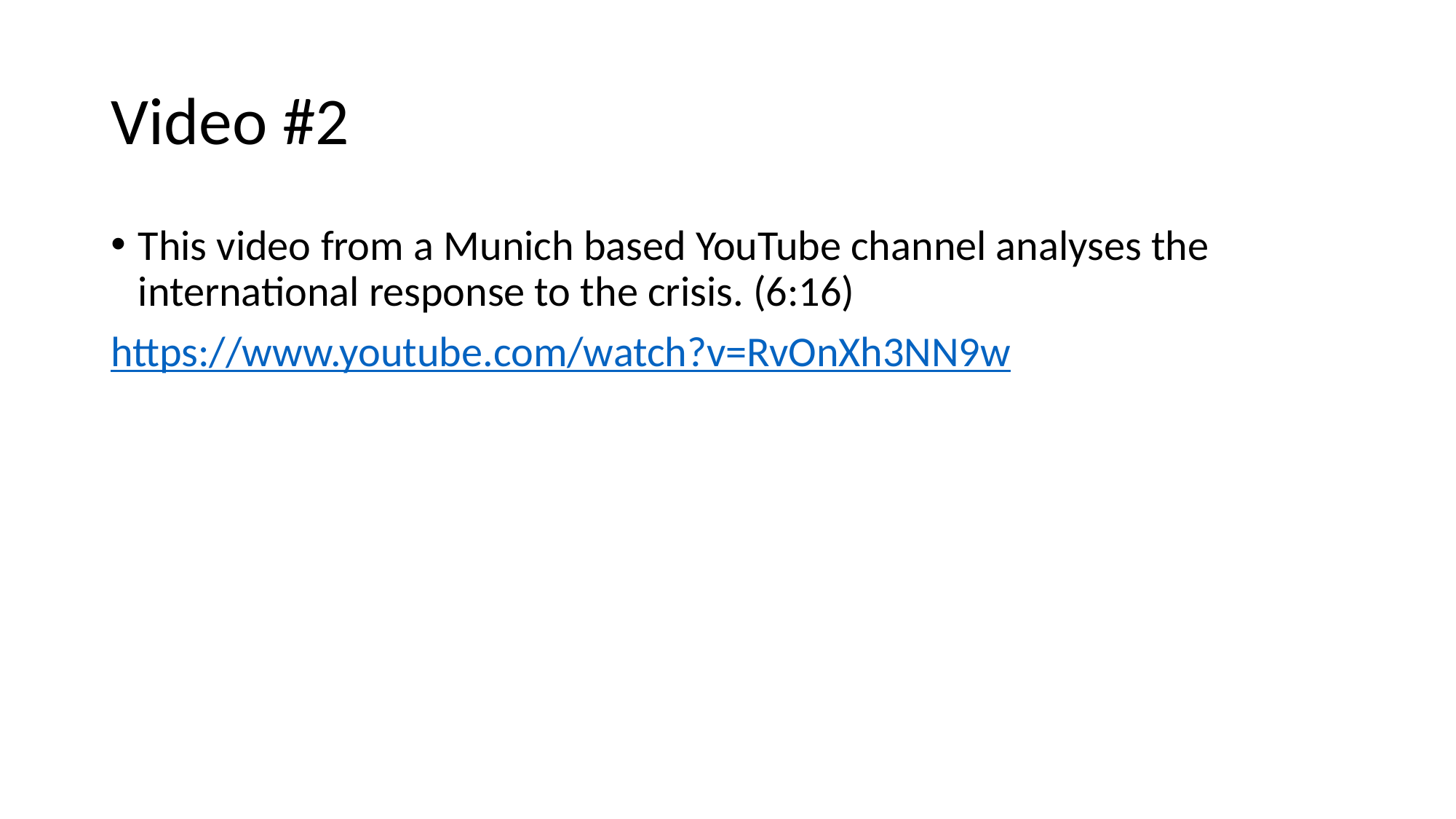

# Video #2
This video from a Munich based YouTube channel analyses the international response to the crisis. (6:16)
https://www.youtube.com/watch?v=RvOnXh3NN9w